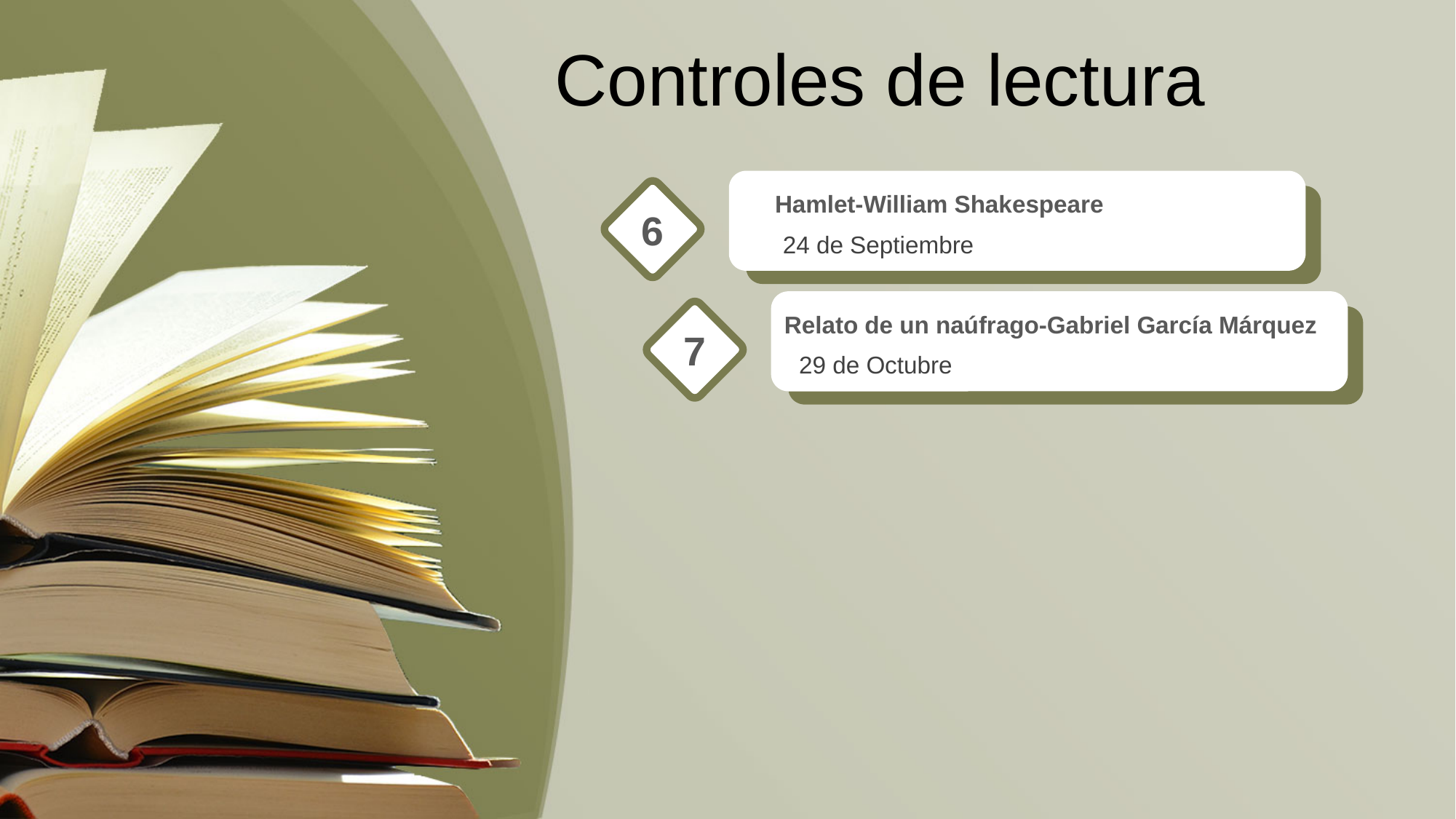

Controles de lectura

Hamlet-William Shakespeare
24 de Septiembre

6

Relato de un naúfrago-Gabriel García Márquez
29 de Octubre

7